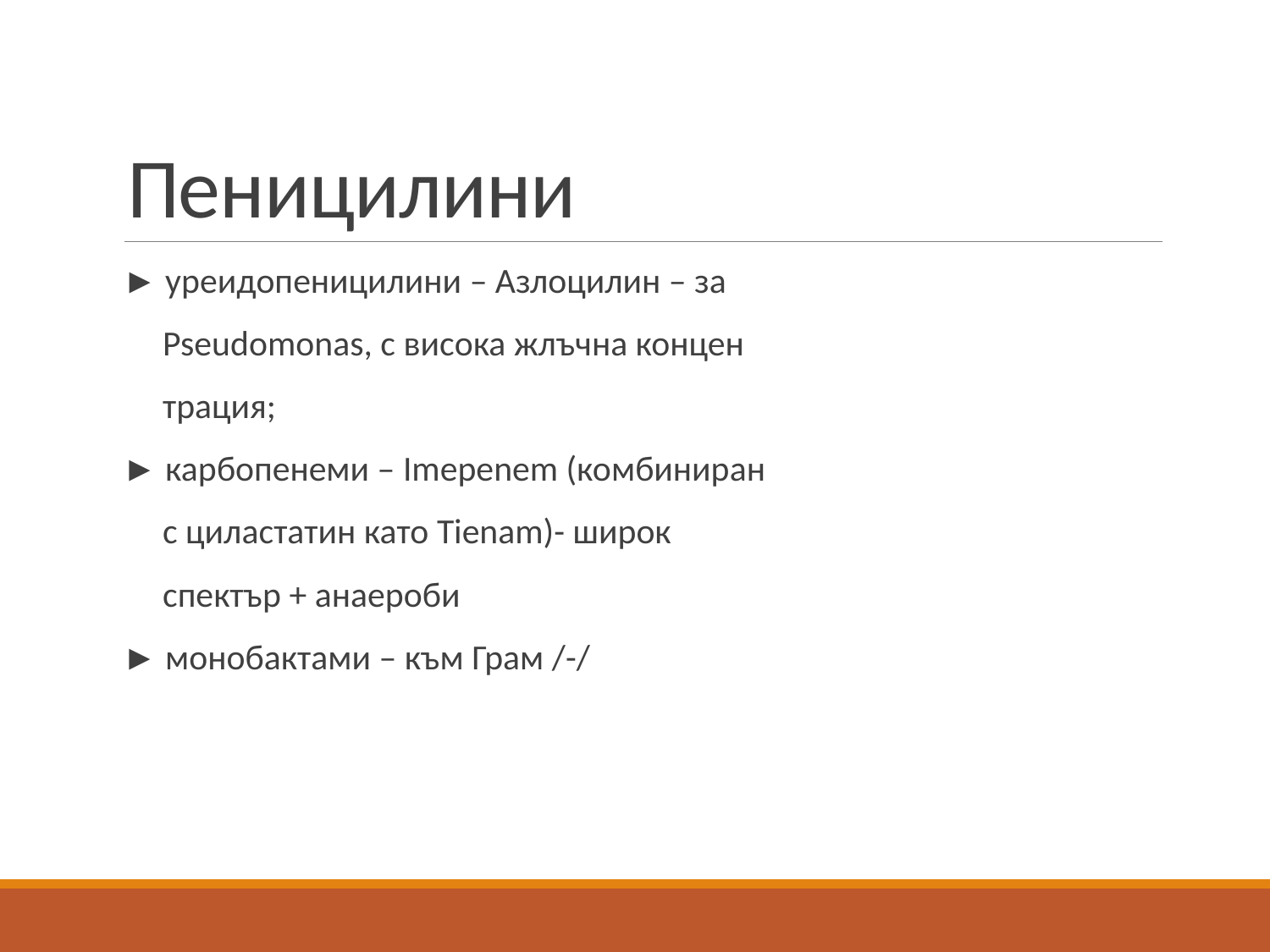

# Пеницилини
 ► уреидопеницилини – Азлоцилин – за
      Pseudomonas, с висока жлъчна концен
      трация;
 ► карбопенеми – Imepenem (комбиниран
      с циластатин като Tienam)- широк
      спектър + анаероби
 ► монобактами – към Грам /-/